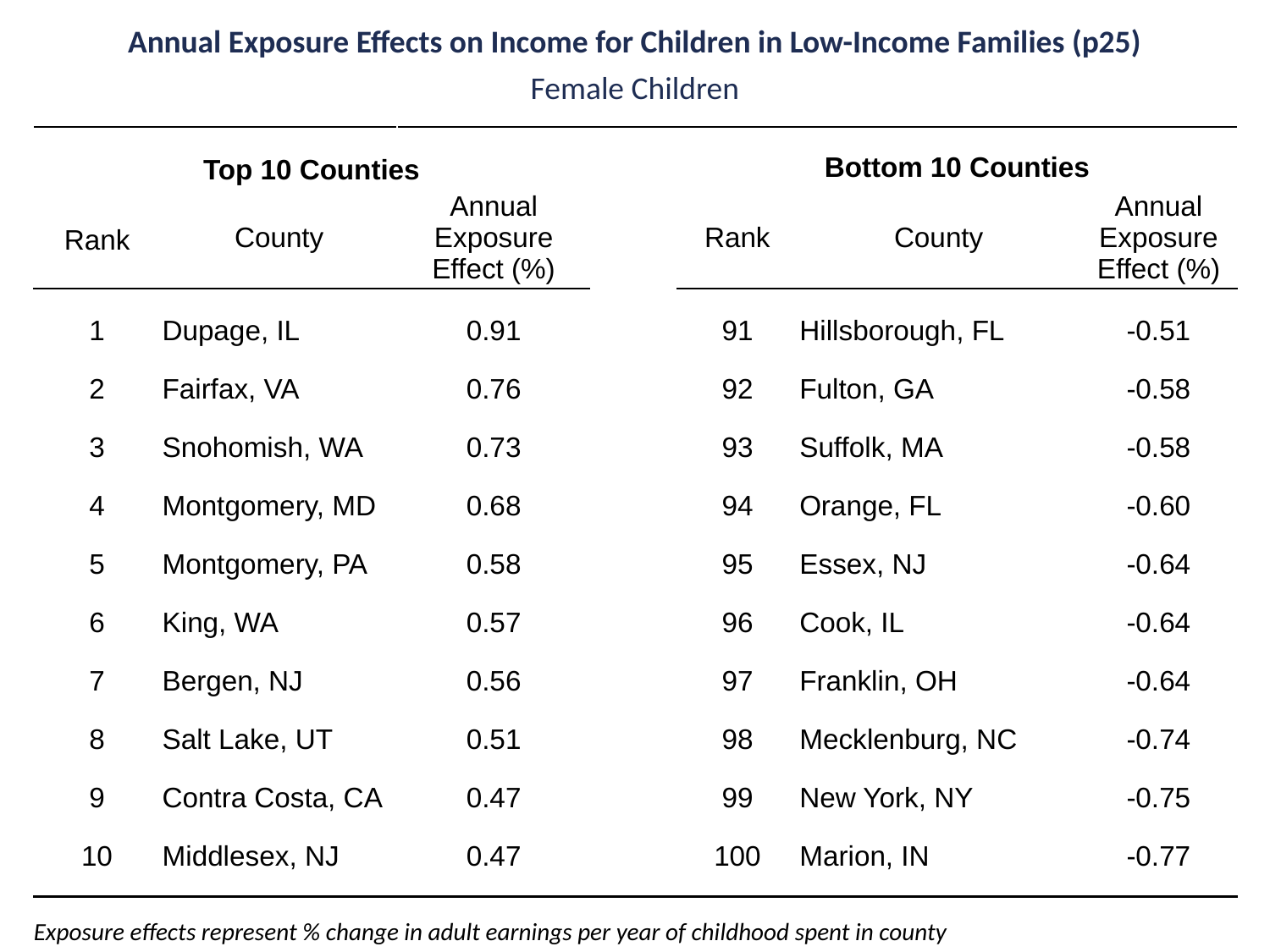

Annual Exposure Effects on Income for Children in Low-Income Families (p25)
Female Children
|  |  |  |  |  |  |  |
| --- | --- | --- | --- | --- | --- | --- |
| Top 10 Counties |  |  |  | Bottom 10 Counties |  |  |
| Rank | County | Annual Exposure Effect (%) |  | Rank | County | Annual Exposure Effect (%) |
| 1 | Dupage, IL | 0.91 |  | 91 | Hillsborough, FL | -0.51 |
| 2 | Fairfax, VA | 0.76 |  | 92 | Fulton, GA | -0.58 |
| 3 | Snohomish, WA | 0.73 |  | 93 | Suffolk, MA | -0.58 |
| 4 | Montgomery, MD | 0.68 |  | 94 | Orange, FL | -0.60 |
| 5 | Montgomery, PA | 0.58 |  | 95 | Essex, NJ | -0.64 |
| 6 | King, WA | 0.57 |  | 96 | Cook, IL | -0.64 |
| 7 | Bergen, NJ | 0.56 |  | 97 | Franklin, OH | -0.64 |
| 8 | Salt Lake, UT | 0.51 |  | 98 | Mecklenburg, NC | -0.74 |
| 9 | Contra Costa, CA | 0.47 |  | 99 | New York, NY | -0.75 |
| 10 | Middlesex, NJ | 0.47 |  | 100 | Marion, IN | -0.77 |
|  |  |  |  |  |  |  |
Exposure effects represent % change in adult earnings per year of childhood spent in county